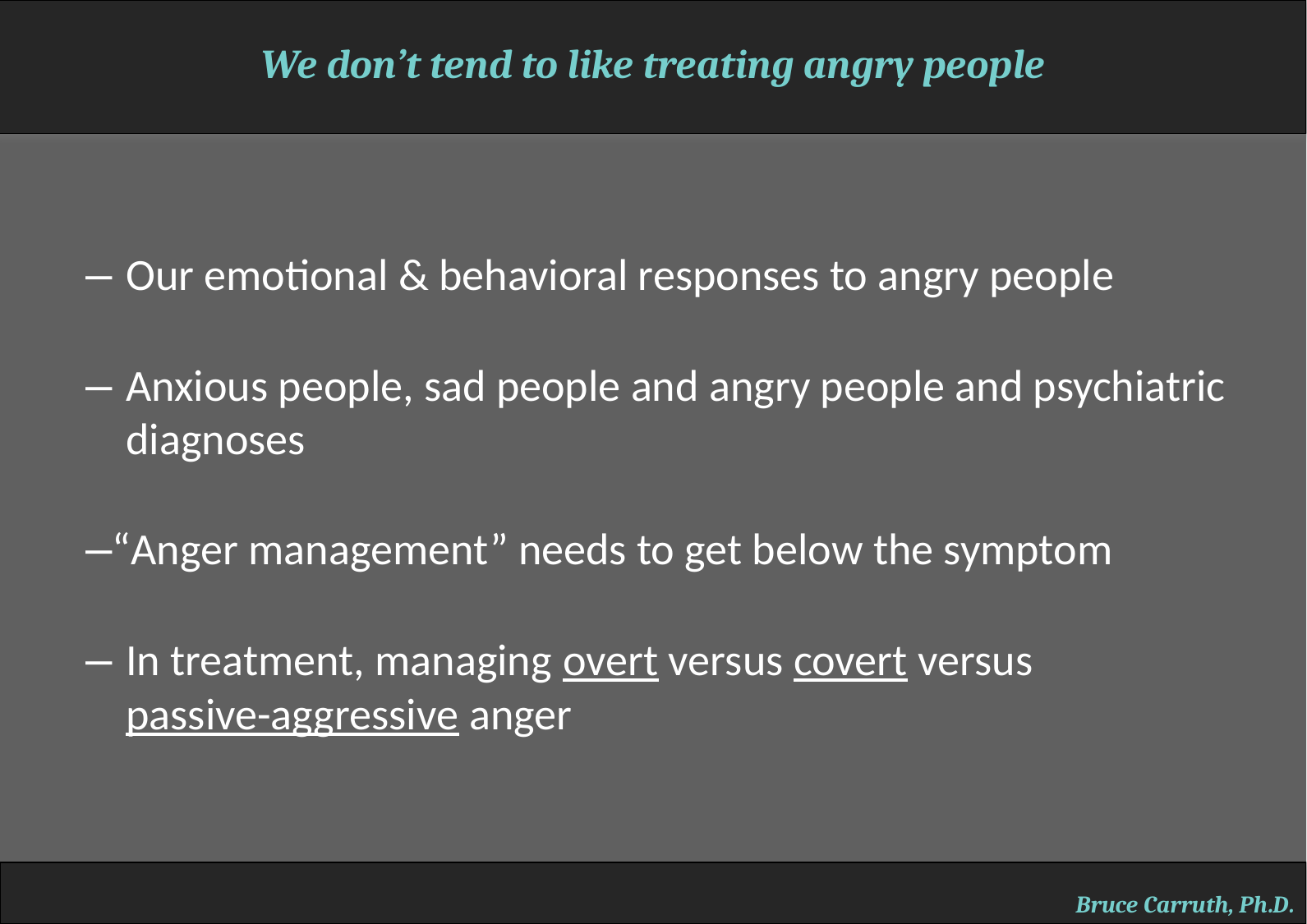

We don’t tend to like treating angry people
– Our emotional & behavioral responses to angry people

– Anxious people, sad people and angry people and psychiatric
    diagnoses

–“Anger management” needs to get below the symptom

– In treatment, managing overt versus covert versus
    passive-aggressive anger
Bruce Carruth, Ph.D.